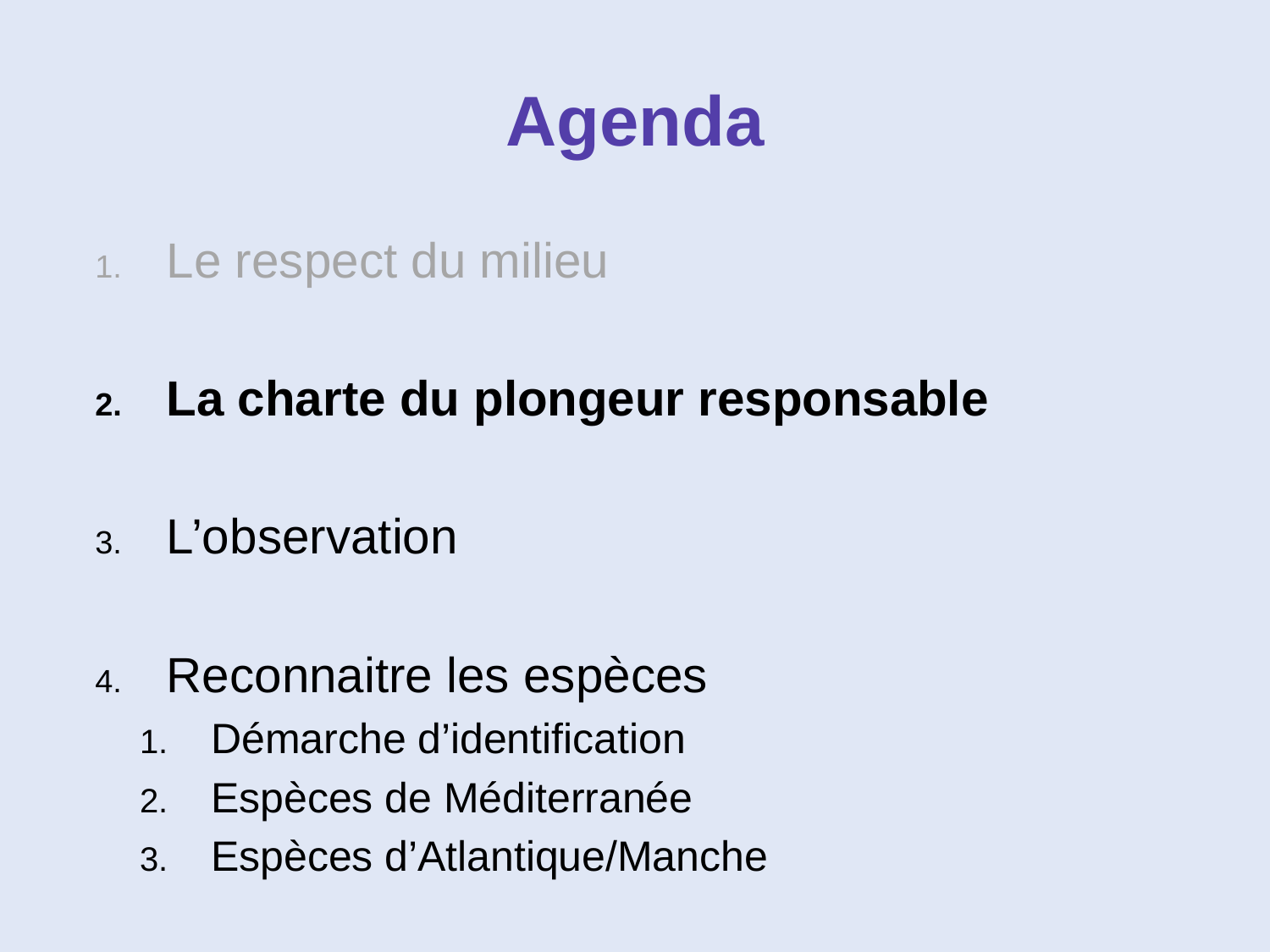

# Agenda
Le respect du milieu

La charte du plongeur responsable

L’observation

Reconnaitre les espèces
Démarche d’identification
Espèces de Méditerranée
Espèces d’Atlantique/Manche